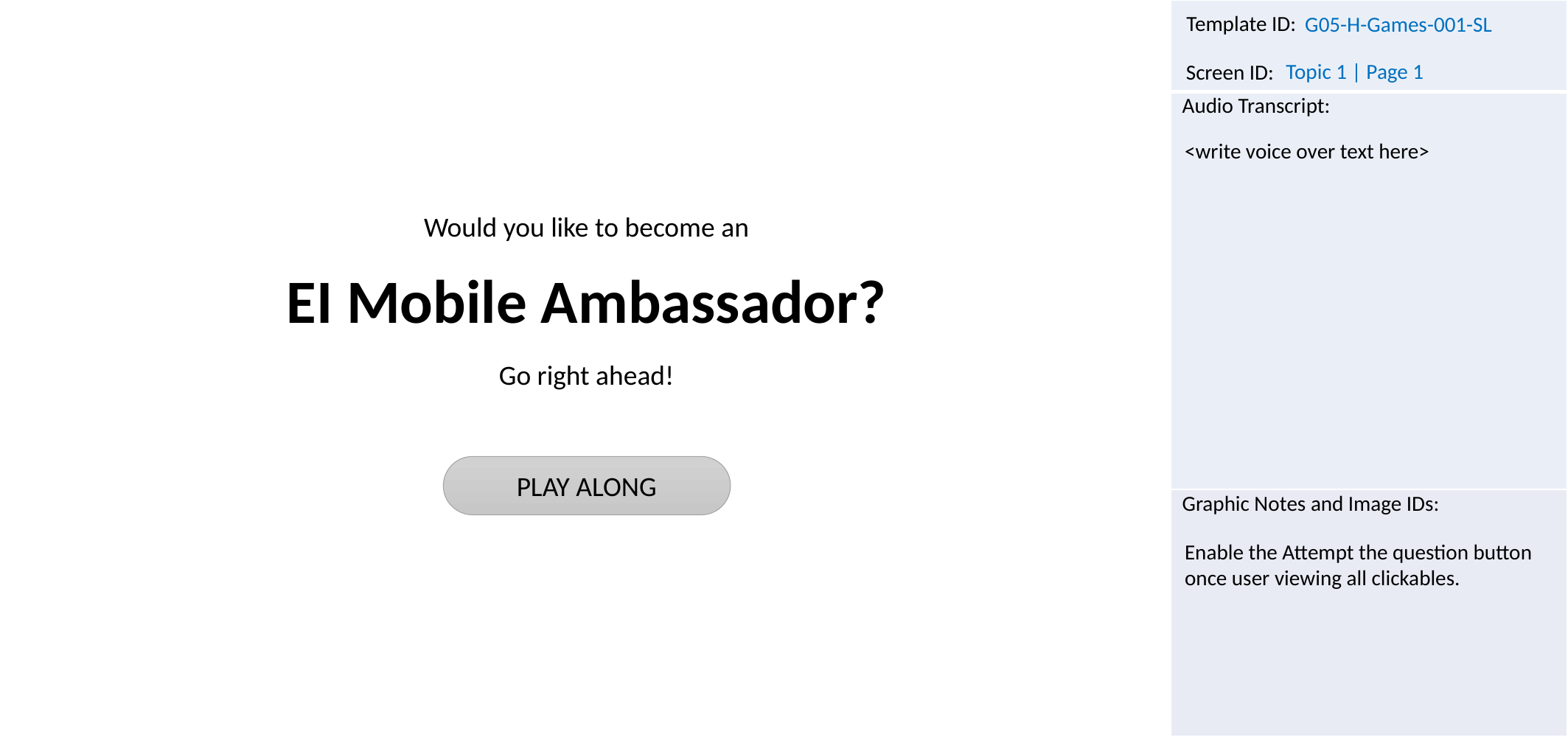

G05-H-Games-001-SL
Topic 1 | Page 1
<write voice over text here>
Would you like to become an
EI Mobile Ambassador?
Go right ahead!

PLAY ALONG
Enable the Attempt the question button once user viewing all clickables.